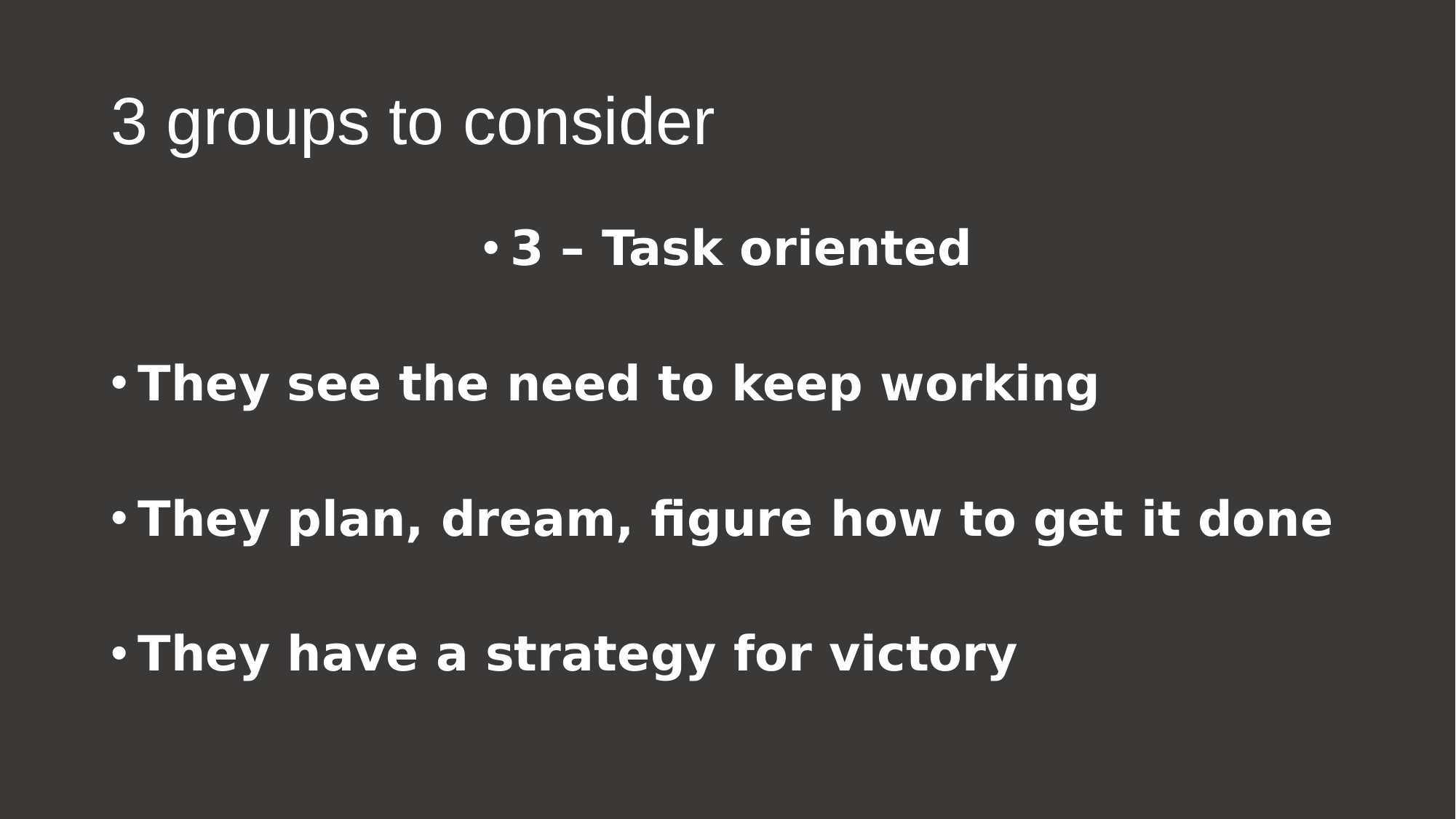

# 3 groups to consider
3 – Task oriented

They see the need to keep working

They plan, dream, figure how to get it done

They have a strategy for victory